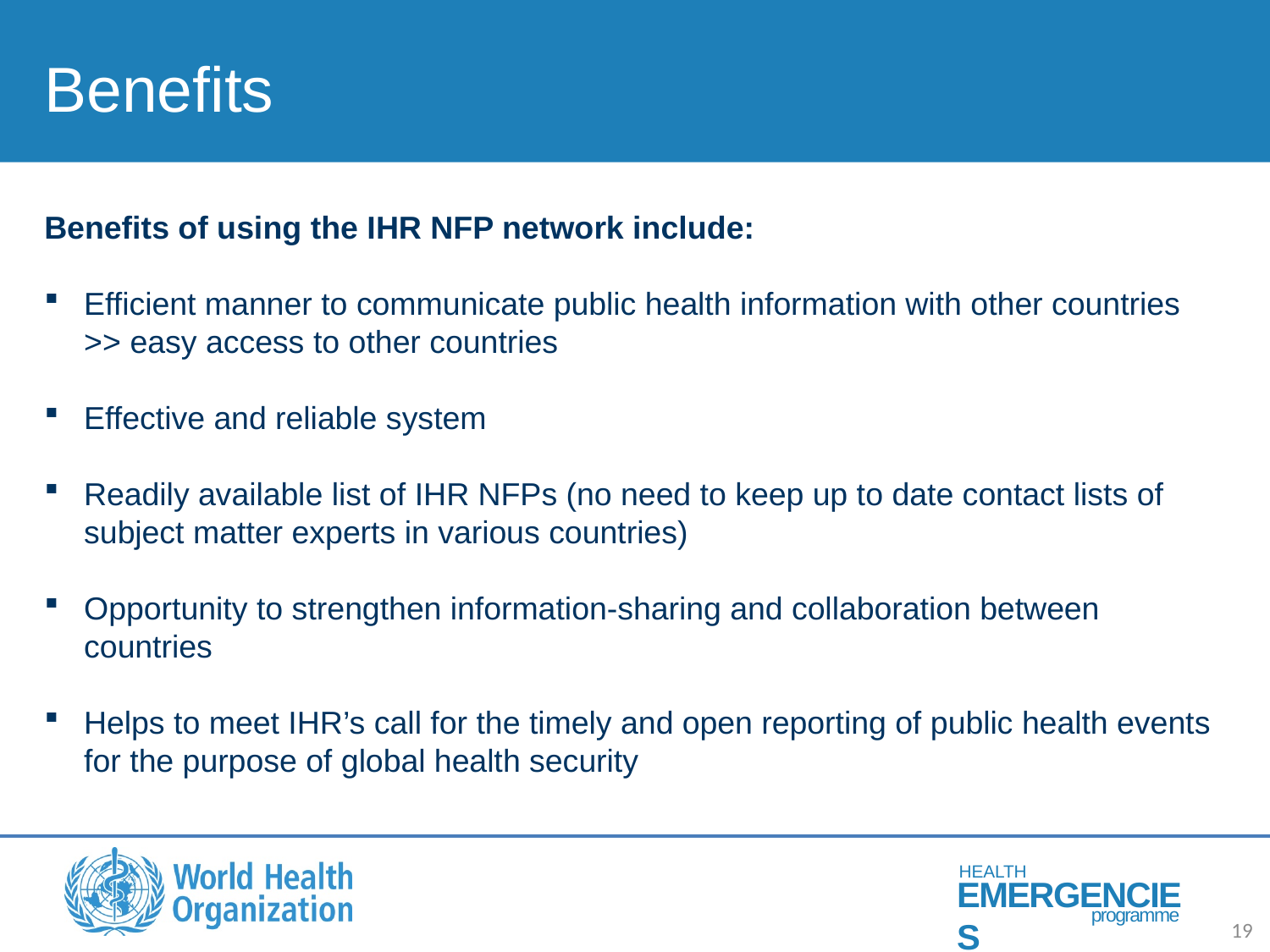

Benefits
Benefits of using the IHR NFP network include:

Efficient manner to communicate public health information with other countries >> easy access to other countries

Effective and reliable system

Readily available list of IHR NFPs (no need to keep up to date contact lists of subject matter experts in various countries)

Opportunity to strengthen information-sharing and collaboration between countries

Helps to meet IHR’s call for the timely and open reporting of public health events for the purpose of global health security
19